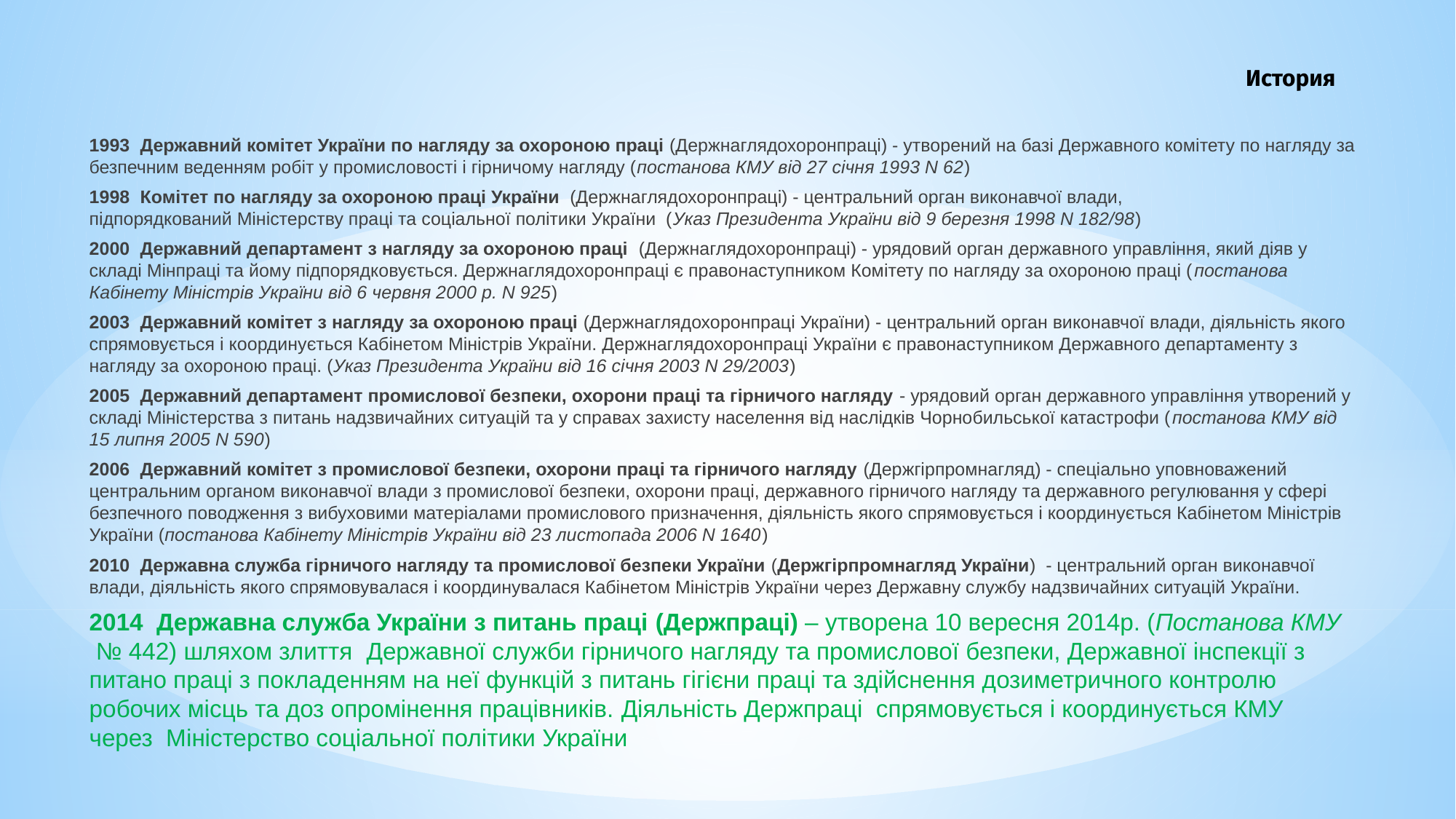

# История
1993  Державний комітет України по нагляду за охороною праці (Держнаглядохоронпраці) - утворений на базі Державного комітету по нагляду за безпечним веденням робіт у промисловості і гірничому нагляду (постанова КМУ від 27 січня 1993 N 62)
1998  Комітет по нагляду за охороною праці України  (Держнаглядохоронпраці) - центральний орган виконавчої влади, підпорядкований Міністерству праці та соціальної політики України  (Указ Президента України від 9 березня 1998 N 182/98)
2000  Державний департамент з нагляду за охороною праці  (Держнаглядохоронпраці) - урядовий орган державного управління, який діяв у складі Мінпраці та йому підпорядковується. Держнаглядохоронпраці є правонаступником Комітету по нагляду за охороною праці (постанова Кабінету Міністрів України від 6 червня 2000 р. N 925)
2003  Державний комітет з нагляду за охороною праці (Держнаглядохоронпраці України) - центральний орган виконавчої влади, діяльність якого спрямовується і координується Кабінетом Міністрів України. Держнаглядохоронпраці України є правонаступником Державного департаменту з нагляду за охороною праці. (Указ Президента України від 16 січня 2003 N 29/2003)
2005  Державний департамент промислової безпеки, охорони праці та гірничого нагляду - урядовий орган державного управління утворений у складі Міністерства з питань надзвичайних ситуацій та у справах захисту населення від наслідків Чорнобильської катастрофи (постанова КМУ від 15 липня 2005 N 590)
2006  Державний комітет з промислової безпеки, охорони праці та гірничого нагляду (Держгірпромнагляд) - спеціально уповноважений центральним органом виконавчої влади з промислової безпеки, охорони праці, державного гірничого нагляду та державного регулювання у сфері безпечного поводження з вибуховими матеріалами промислового призначення, діяльність якого спрямовується і координується Кабінетом Міністрів України (постанова Кабінету Міністрів України від 23 листопада 2006 N 1640)
2010  Державна служба гірничого нагляду та промислової безпеки України (Держгірпромнагляд України)  - центральний орган виконавчої влади, діяльність якого спрямовувалася і координувалася Кабінетом Міністрів України через Державну службу надзвичайних ситуацій України.
2014  Державна служба України з питань праці (Держпраці) – утворена 10 вересня 2014р. (Постанова КМУ  № 442) шляхом злиття  Державної служби гірничого нагляду та промислової безпеки, Державної інспекції з питано праці з покладенням на неї функцій з питань гігієни праці та здійснення дозиметричного контролю робочих місць та доз опромінення працівників. Діяльність Держпраці  спрямовується і координується КМУ  через  Міністерство соціальної політики України